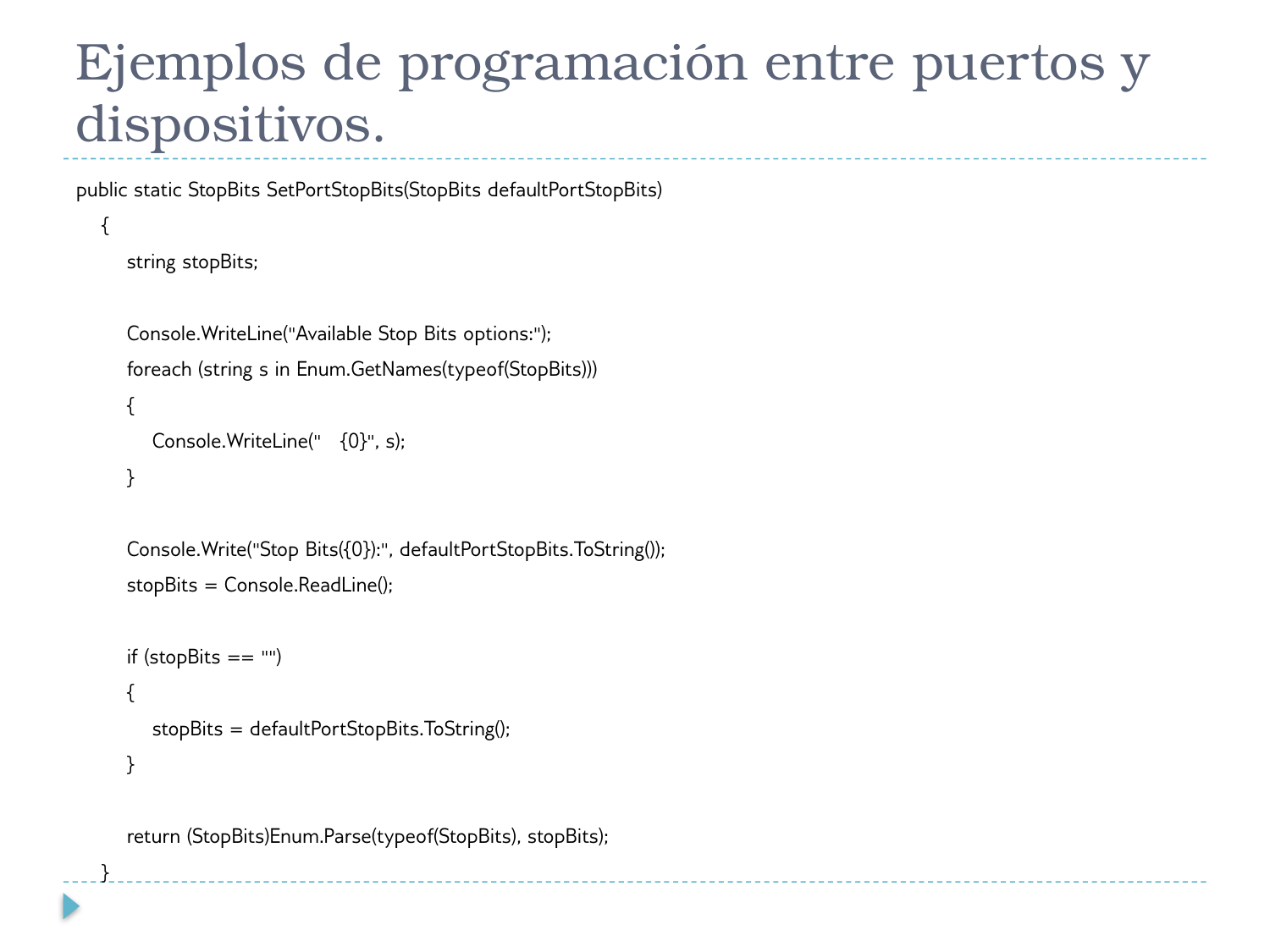

# Ejemplos de programación entre puertos y dispositivos.
public static StopBits SetPortStopBits(StopBits defaultPortStopBits)
    {
        string stopBits;

        Console.WriteLine("Available Stop Bits options:");
        foreach (string s in Enum.GetNames(typeof(StopBits)))
        {
            Console.WriteLine("   {0}", s);
        }

        Console.Write("Stop Bits({0}):", defaultPortStopBits.ToString());
        stopBits = Console.ReadLine();

        if (stopBits == "")
        {
            stopBits = defaultPortStopBits.ToString();
        }

        return (StopBits)Enum.Parse(typeof(StopBits), stopBits);
    }